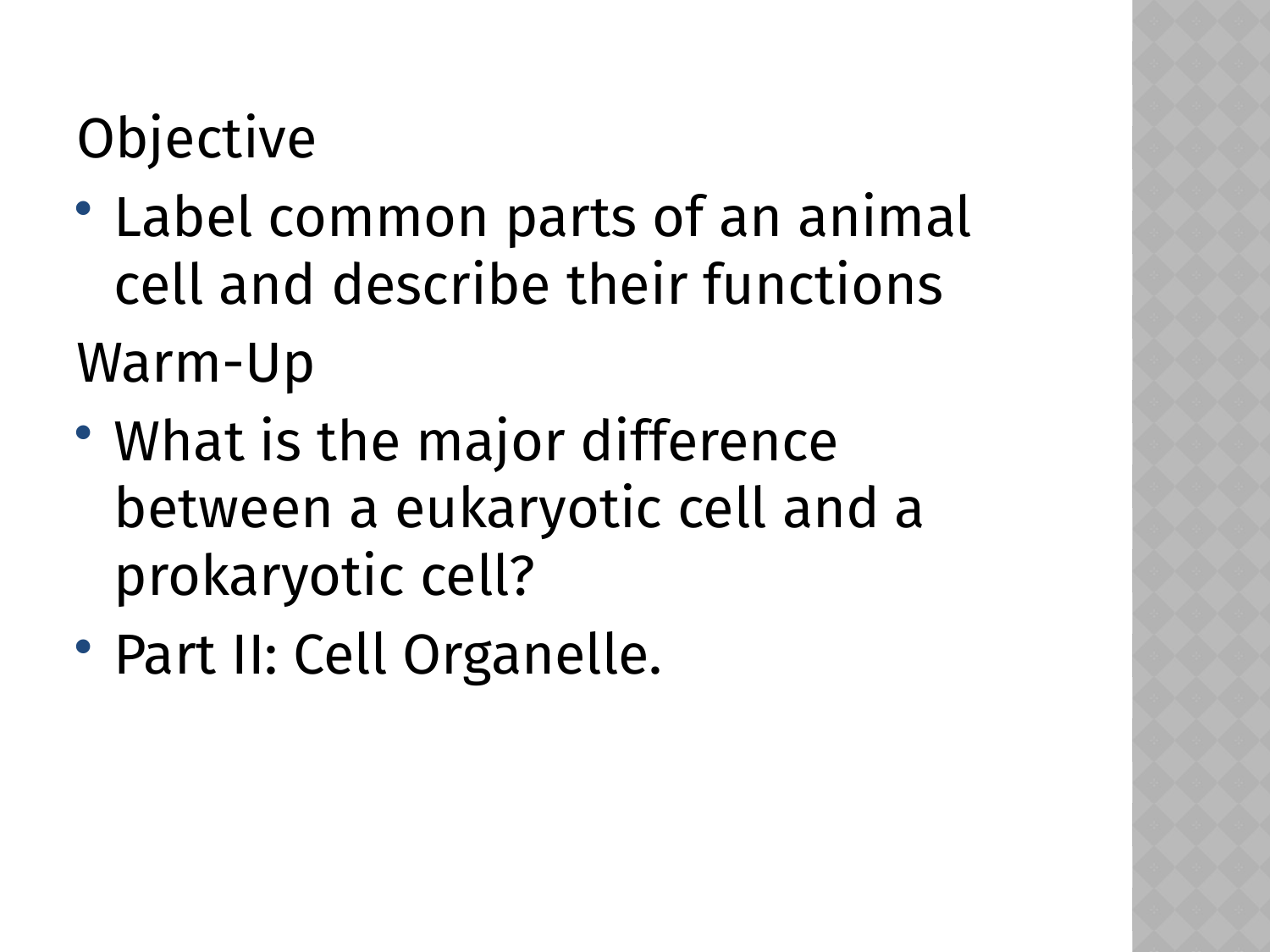

Objective
Label common parts of an animal cell and describe their functions
Warm-Up
What is the major difference between a eukaryotic cell and a prokaryotic cell?
Part II: Cell Organelle.